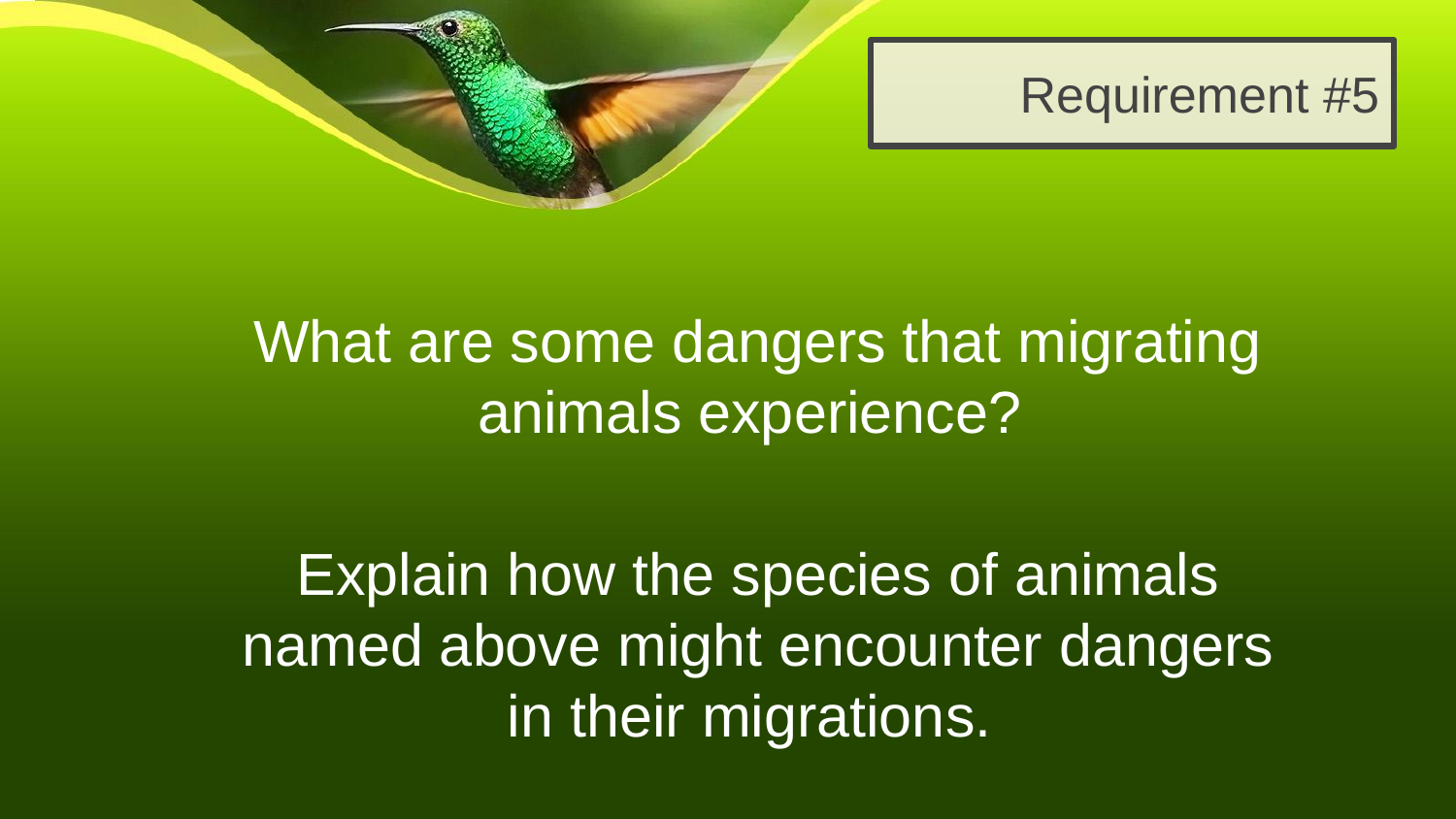

# Requirement #5
What are some dangers that migrating animals experience?

Explain how the species of animals named above might encounter dangers in their migrations.